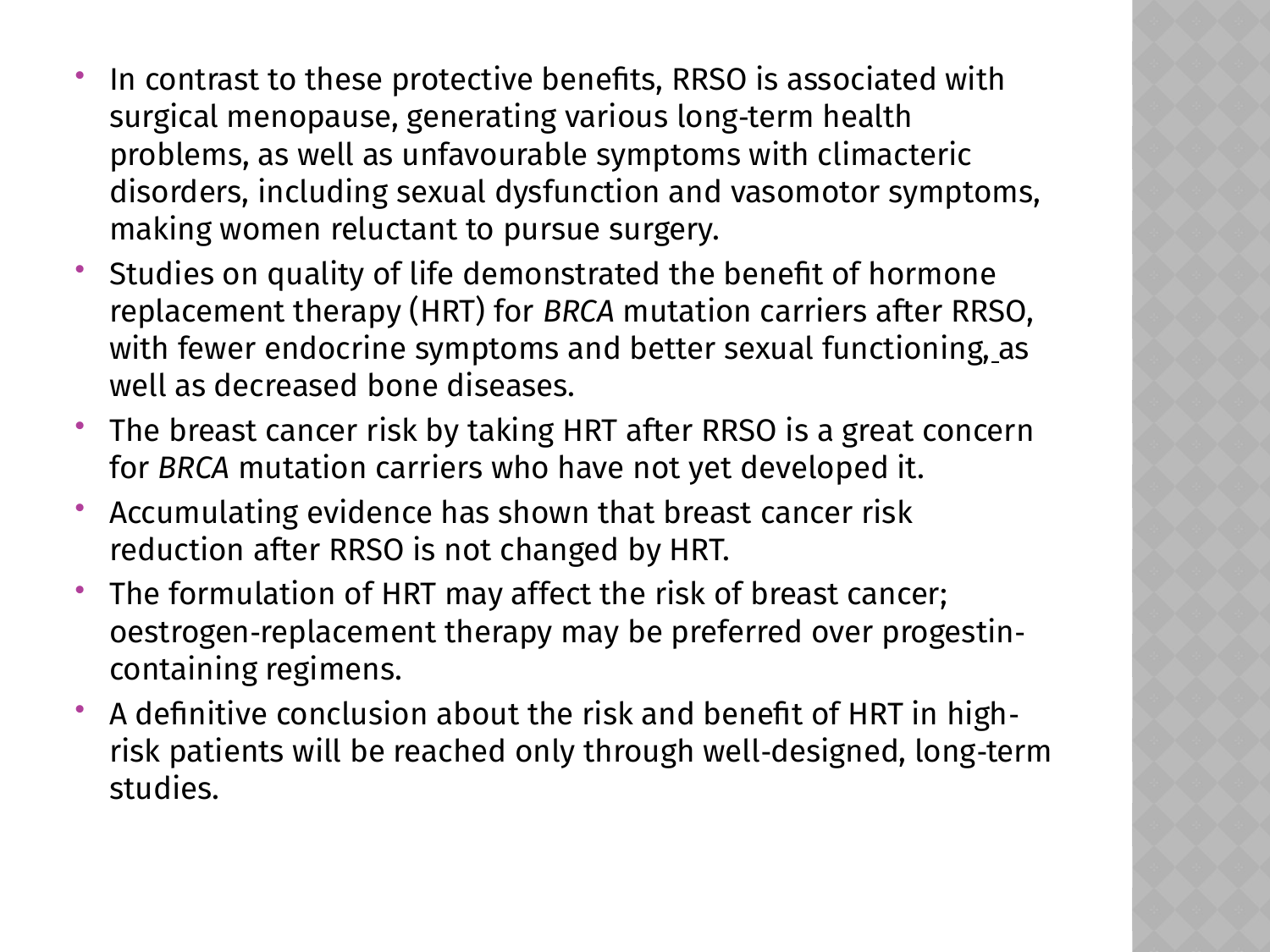

In contrast to these protective benefits, RRSO is associated with surgical menopause, generating various long‐term health problems, as well as unfavourable symptoms with climacteric disorders, including sexual dysfunction and vasomotor symptoms, making women reluctant to pursue surgery.
Studies on quality of life demonstrated the benefit of hormone replacement therapy (HRT) for BRCA mutation carriers after RRSO, with fewer endocrine symptoms and better sexual functioning, as well as decreased bone diseases.
The breast cancer risk by taking HRT after RRSO is a great concern for BRCA mutation carriers who have not yet developed it.
Accumulating evidence has shown that breast cancer risk reduction after RRSO is not changed by HRT.
The formulation of HRT may affect the risk of breast cancer; oestrogen‐replacement therapy may be preferred over progestin‐containing regimens.
A definitive conclusion about the risk and benefit of HRT in high‐risk patients will be reached only through well‐designed, long‐term studies.